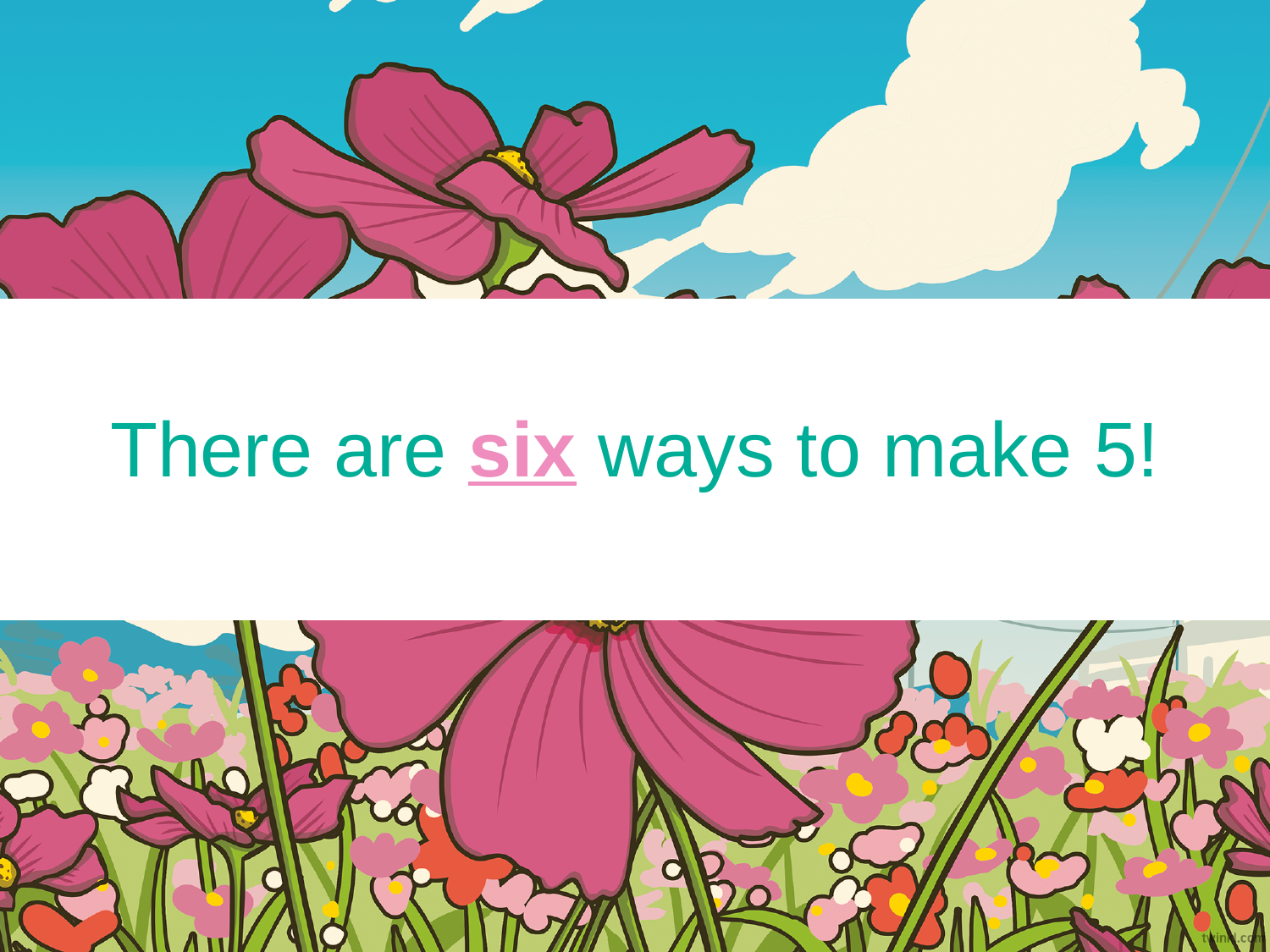

# There are six ways to make 5!